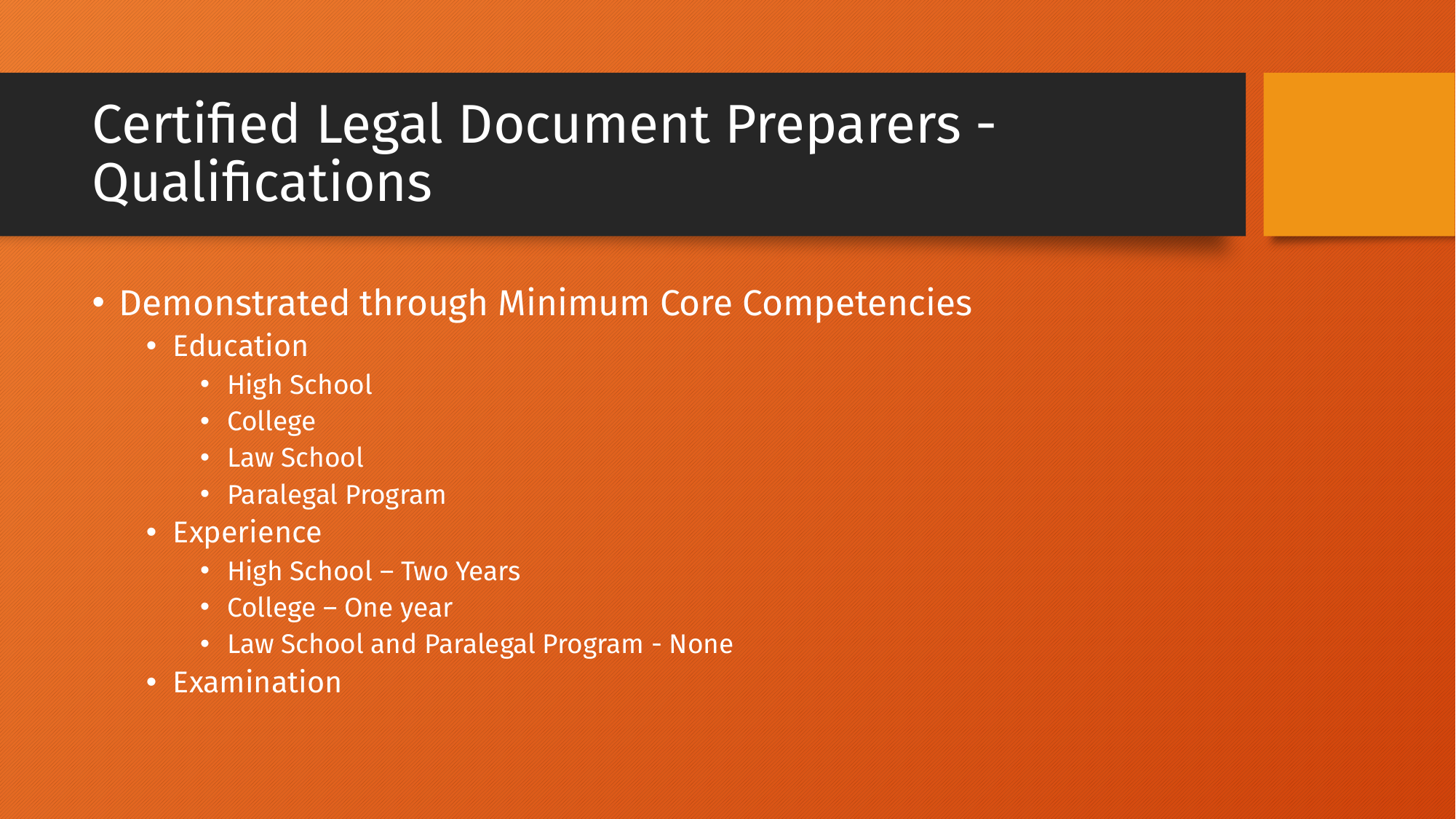

# Certified Legal Document Preparers - 	Qualifications
Demonstrated through Minimum Core Competencies
Education
High School
College
Law School
Paralegal Program
Experience
High School – Two Years
College – One year
Law School and Paralegal Program - None
Examination